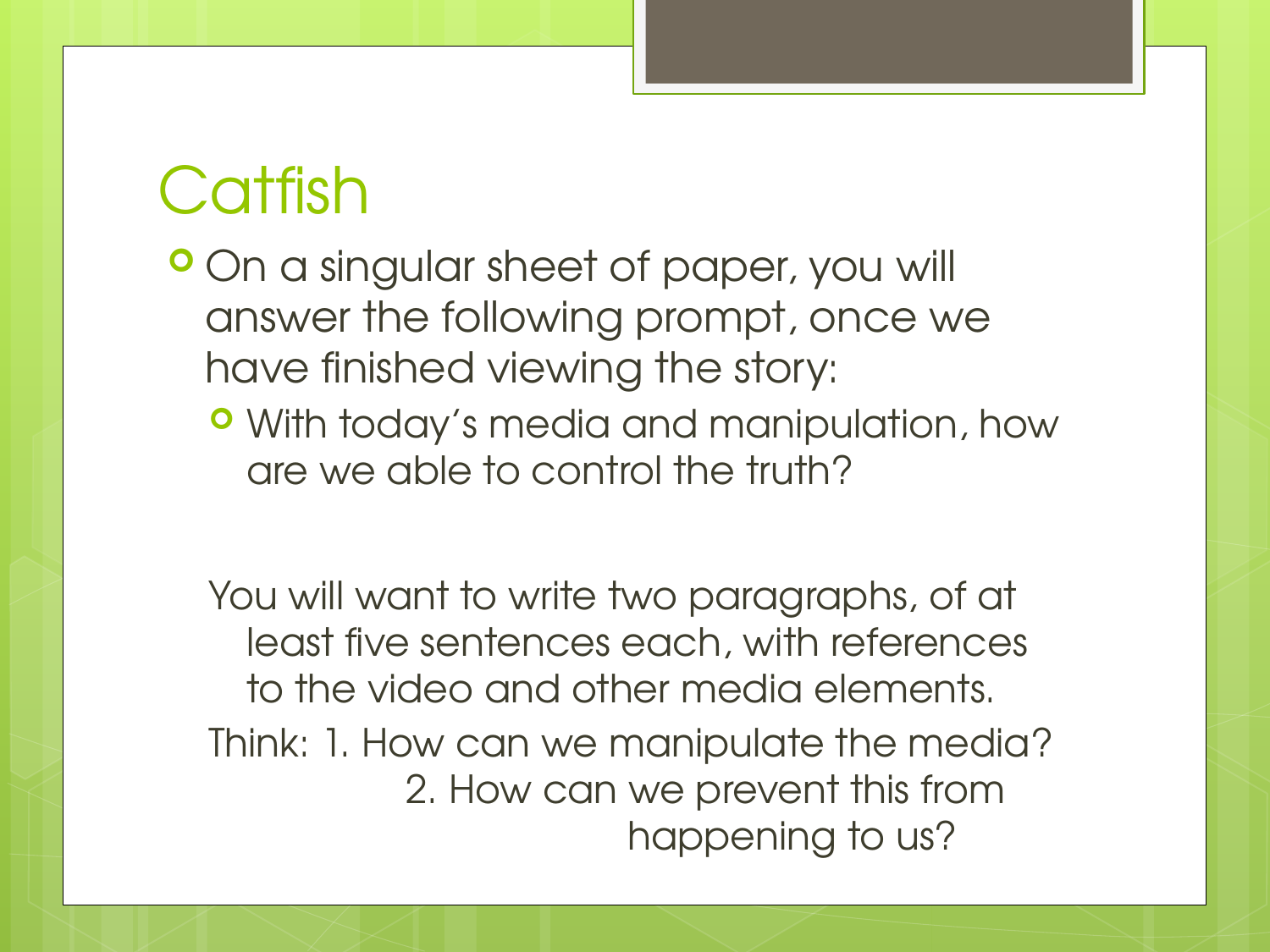

# Catfish
On a singular sheet of paper, you will answer the following prompt, once we have finished viewing the story:
With today’s media and manipulation, how are we able to control the truth?

You will want to write two paragraphs, of at least five sentences each, with references to the video and other media elements.
Think: 1. How can we manipulate the media? 	   2. How can we prevent this from 			happening to us?